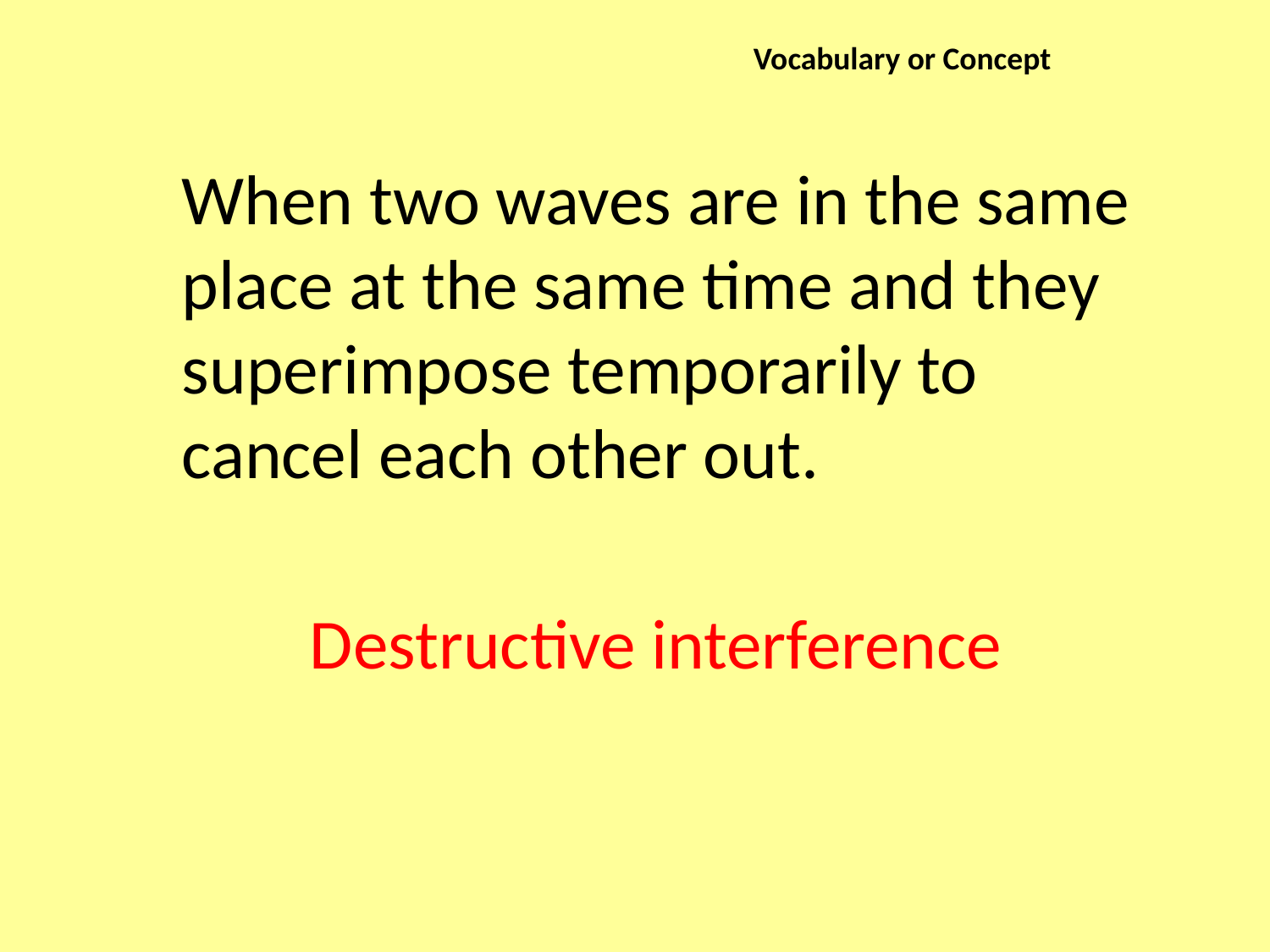

Vocabulary or Concept
When two waves are in the same place at the same time and they superimpose temporarily to cancel each other out.
Destructive interference